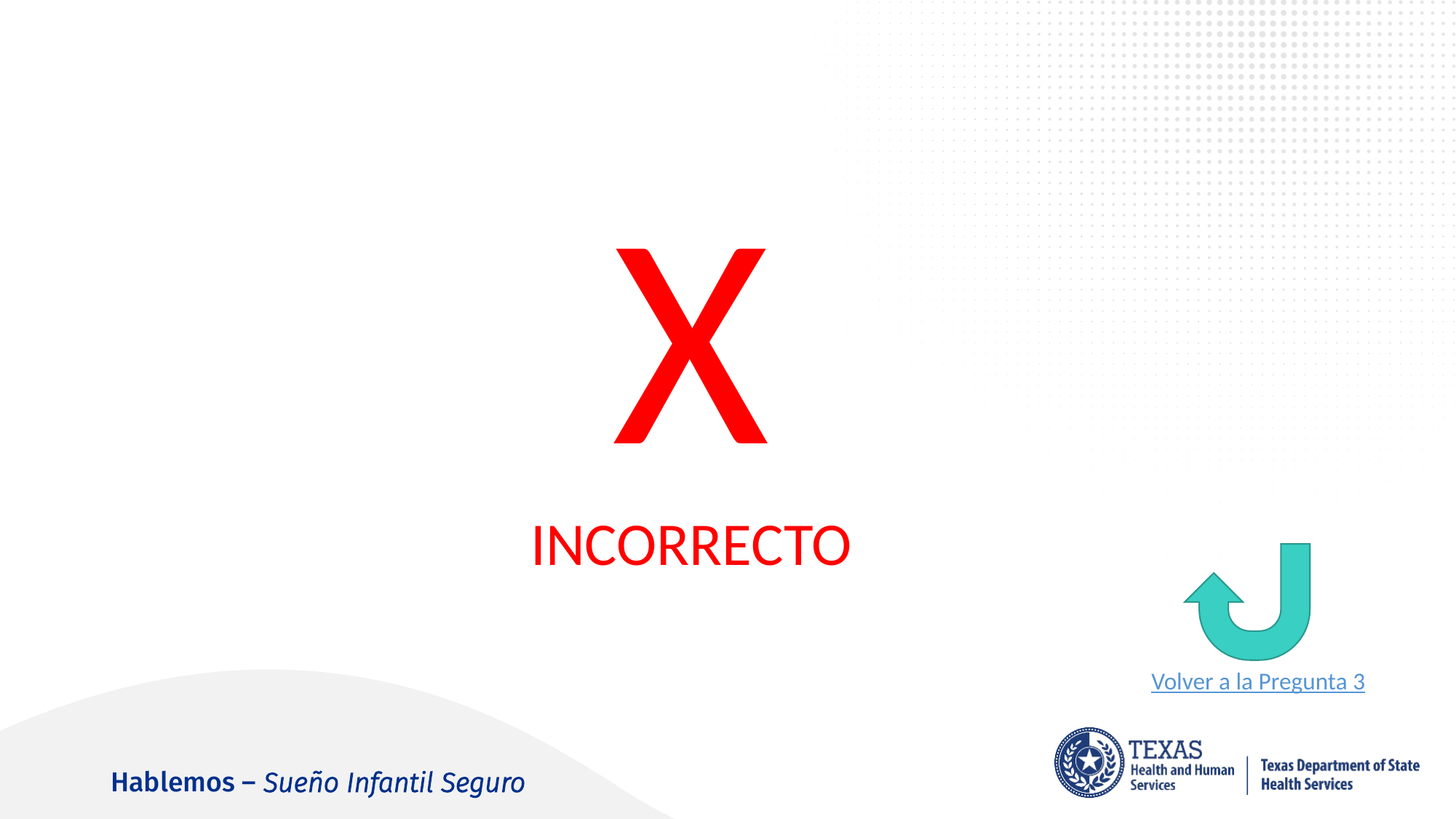

# Pregunta 3
X
INCORRECTO

Volver a la Pregunta 3
Hablemos – Sueño Infantil Seguro